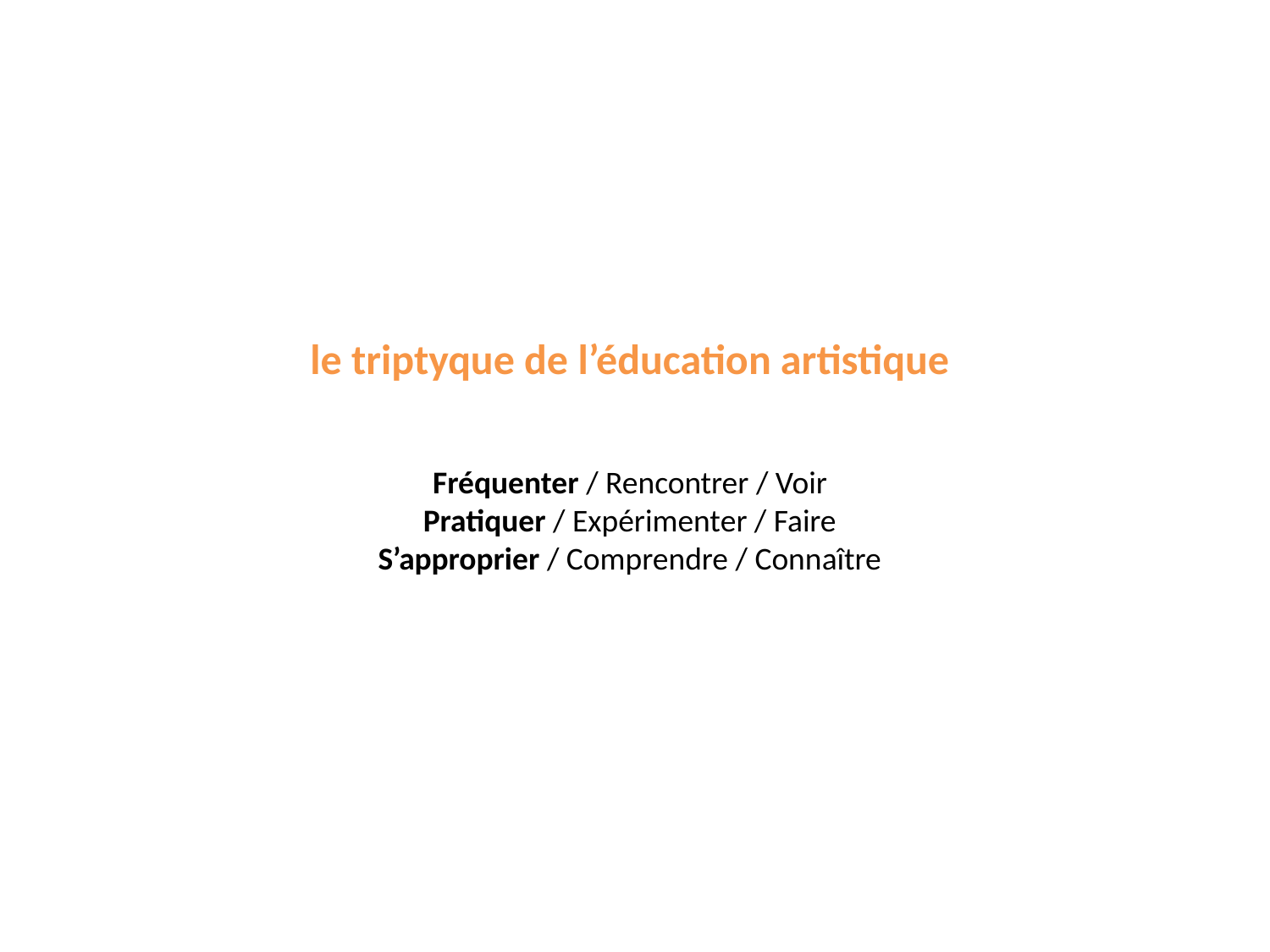

le triptyque de l’éducation artistique
Fréquenter / Rencontrer / Voir
Pratiquer / Expérimenter / Faire
S’approprier / Comprendre / Connaître